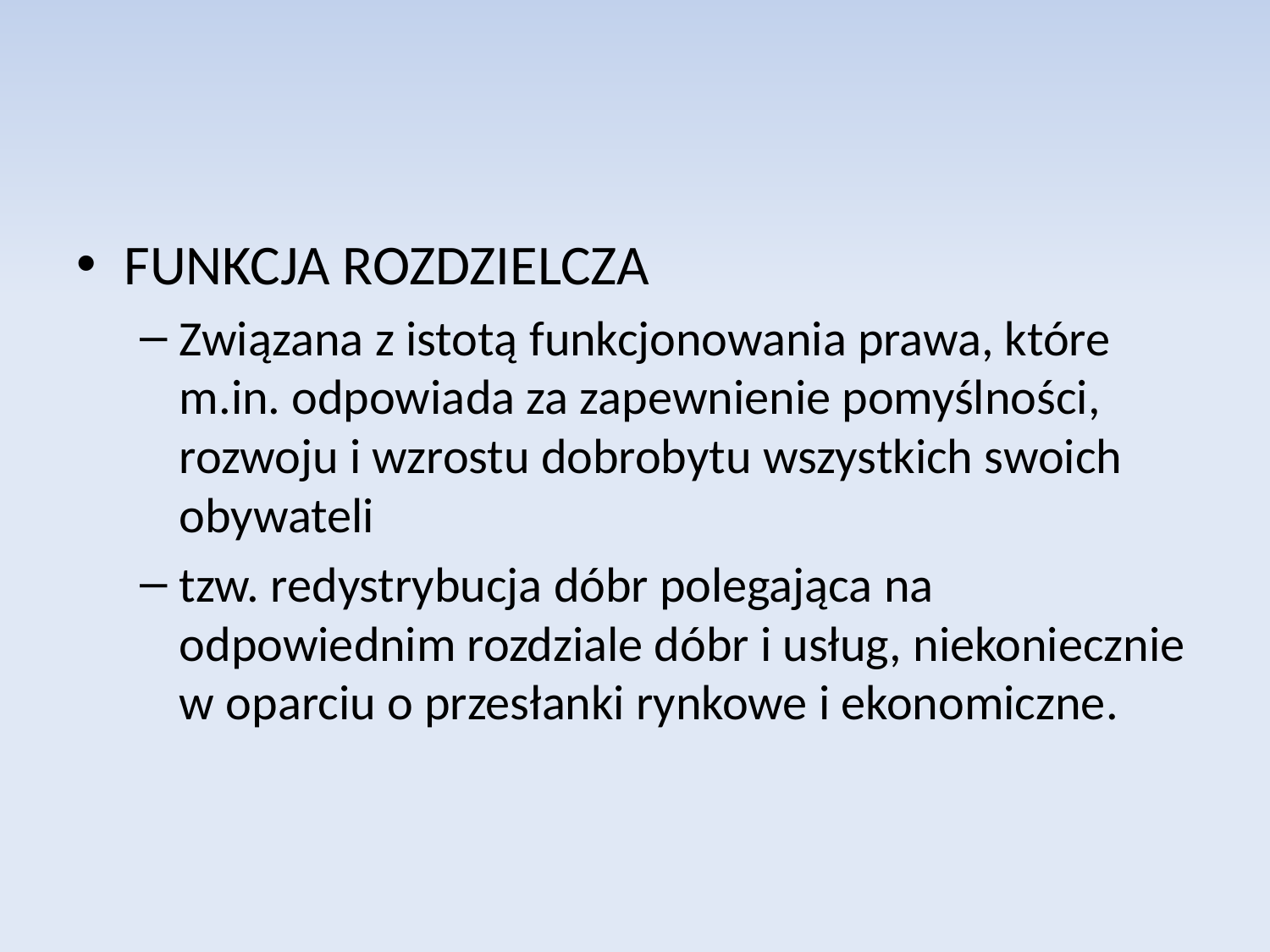

FUNKCJA ROZDZIELCZA
Związana z istotą funkcjonowania prawa, które m.in. odpowiada za zapewnienie pomyślności, rozwoju i wzrostu dobrobytu wszystkich swoich obywateli
tzw. redystrybucja dóbr polegająca na odpowiednim rozdziale dóbr i usług, niekoniecznie w oparciu o przesłanki rynkowe i ekonomiczne.